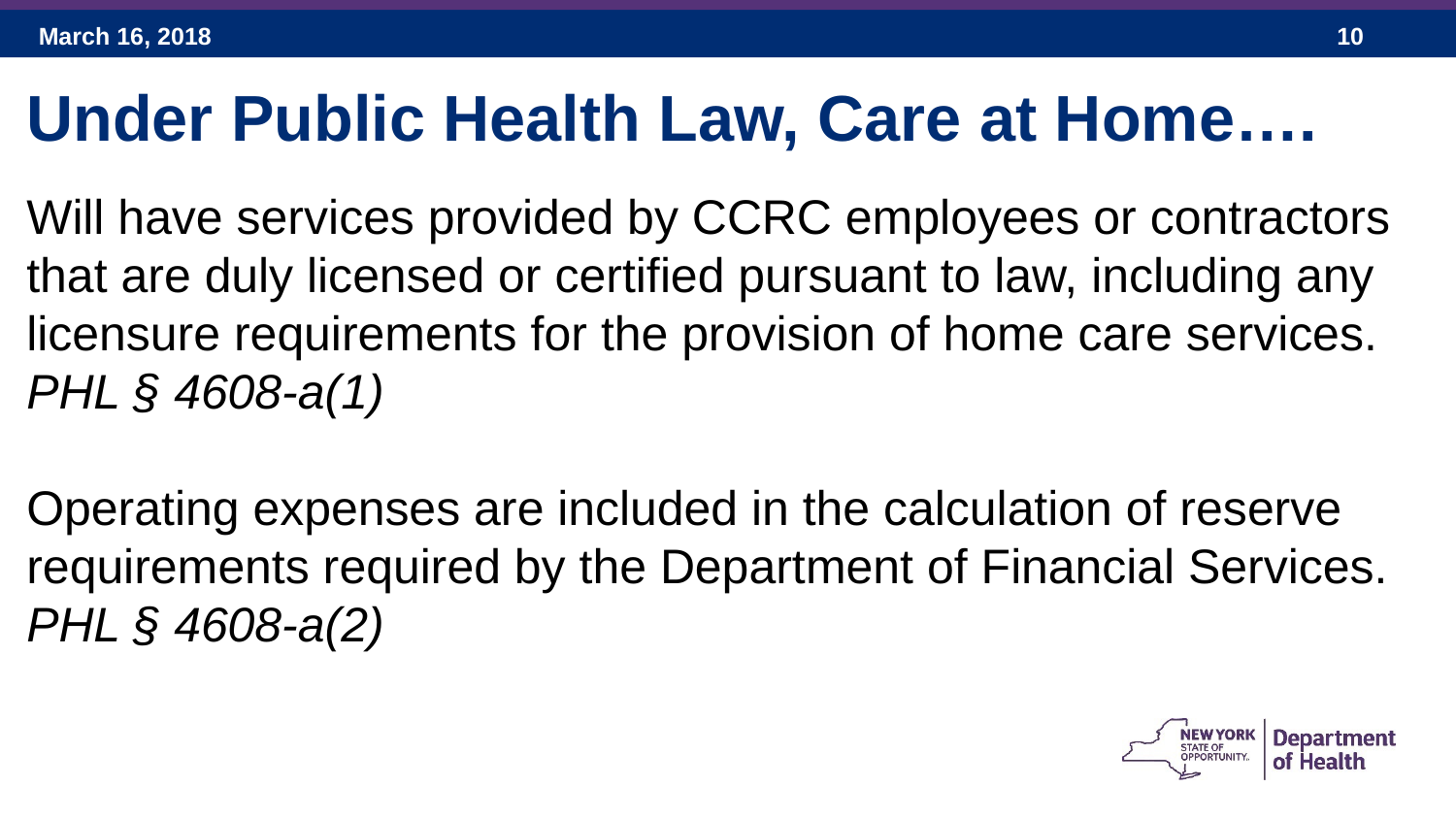

Under Public Health Law, Care at Home….
Will have services provided by CCRC employees or contractors that are duly licensed or certified pursuant to law, including any licensure requirements for the provision of home care services. PHL § 4608-a(1)

Operating expenses are included in the calculation of reserve requirements required by the Department of Financial Services.
PHL § 4608-a(2)